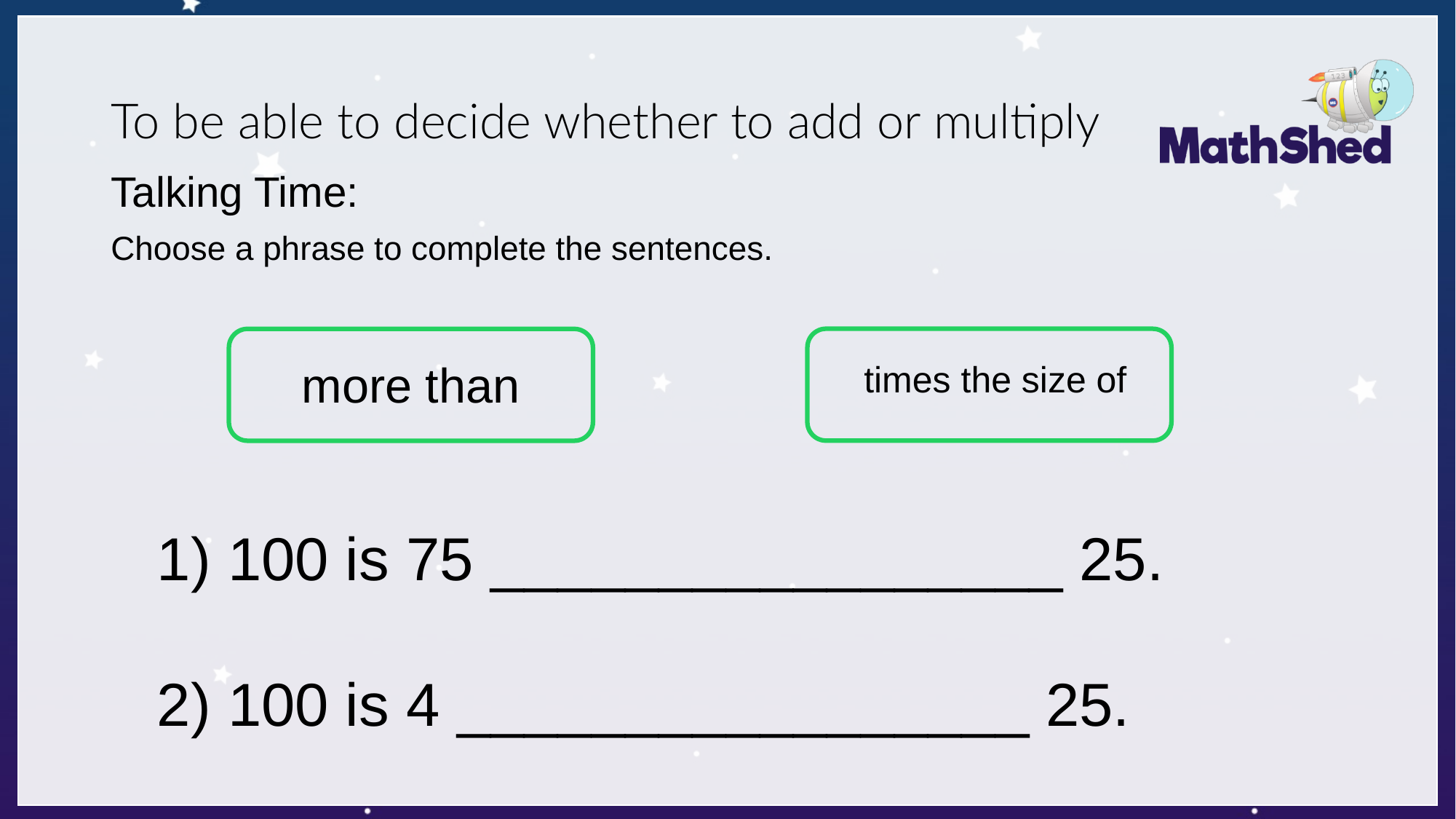

# To be able to decide whether to add or multiply
Talking Time:
Choose a phrase to complete the sentences.

times the size of

more than
 100 is 75 _________________ 25.

 100 is 4 _________________ 25.